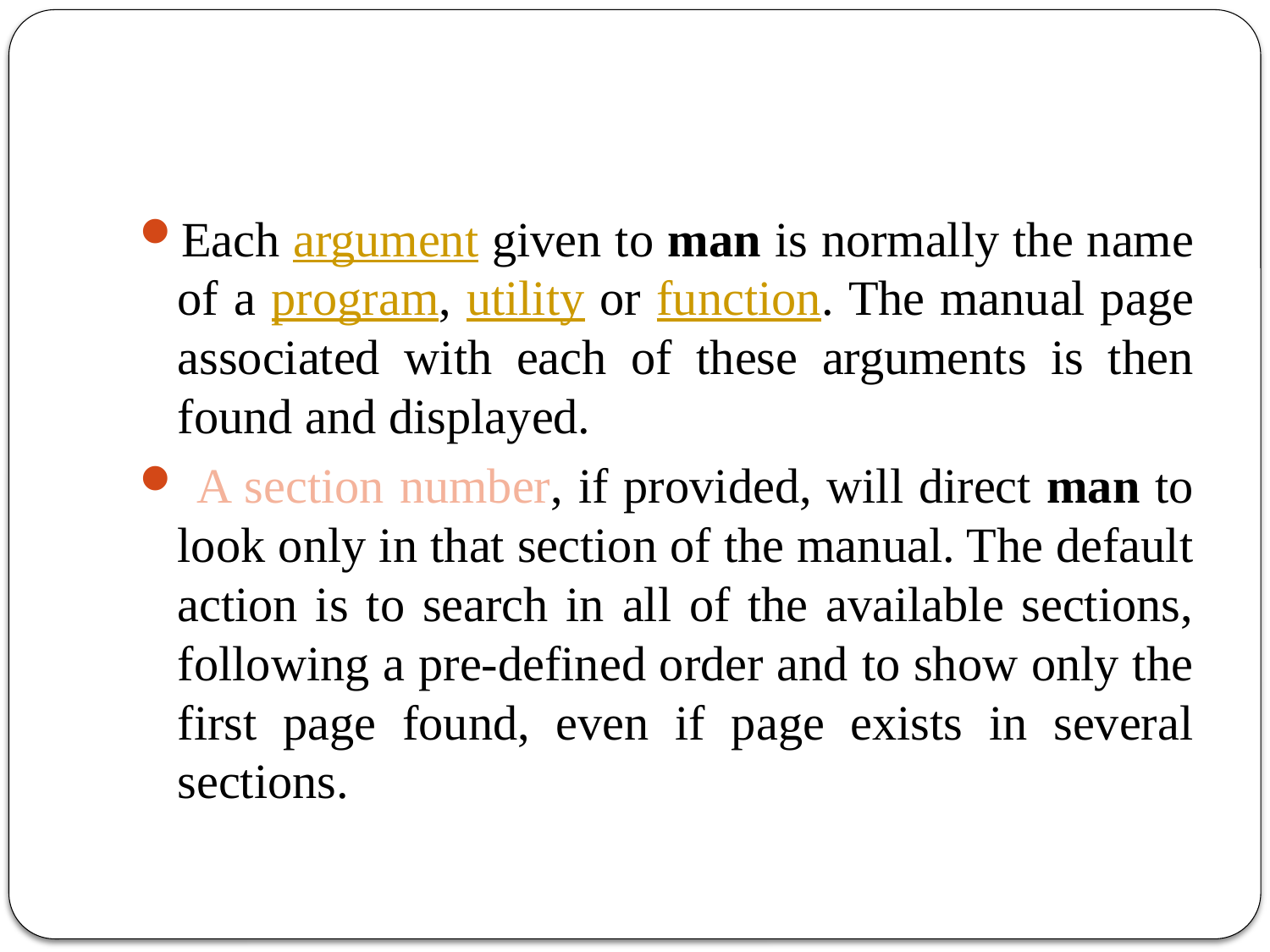

#
Each argument given to man is normally the name of a program, utility or function. The manual page associated with each of these arguments is then found and displayed.
 A section number, if provided, will direct man to look only in that section of the manual. The default action is to search in all of the available sections, following a pre-defined order and to show only the first page found, even if page exists in several sections.